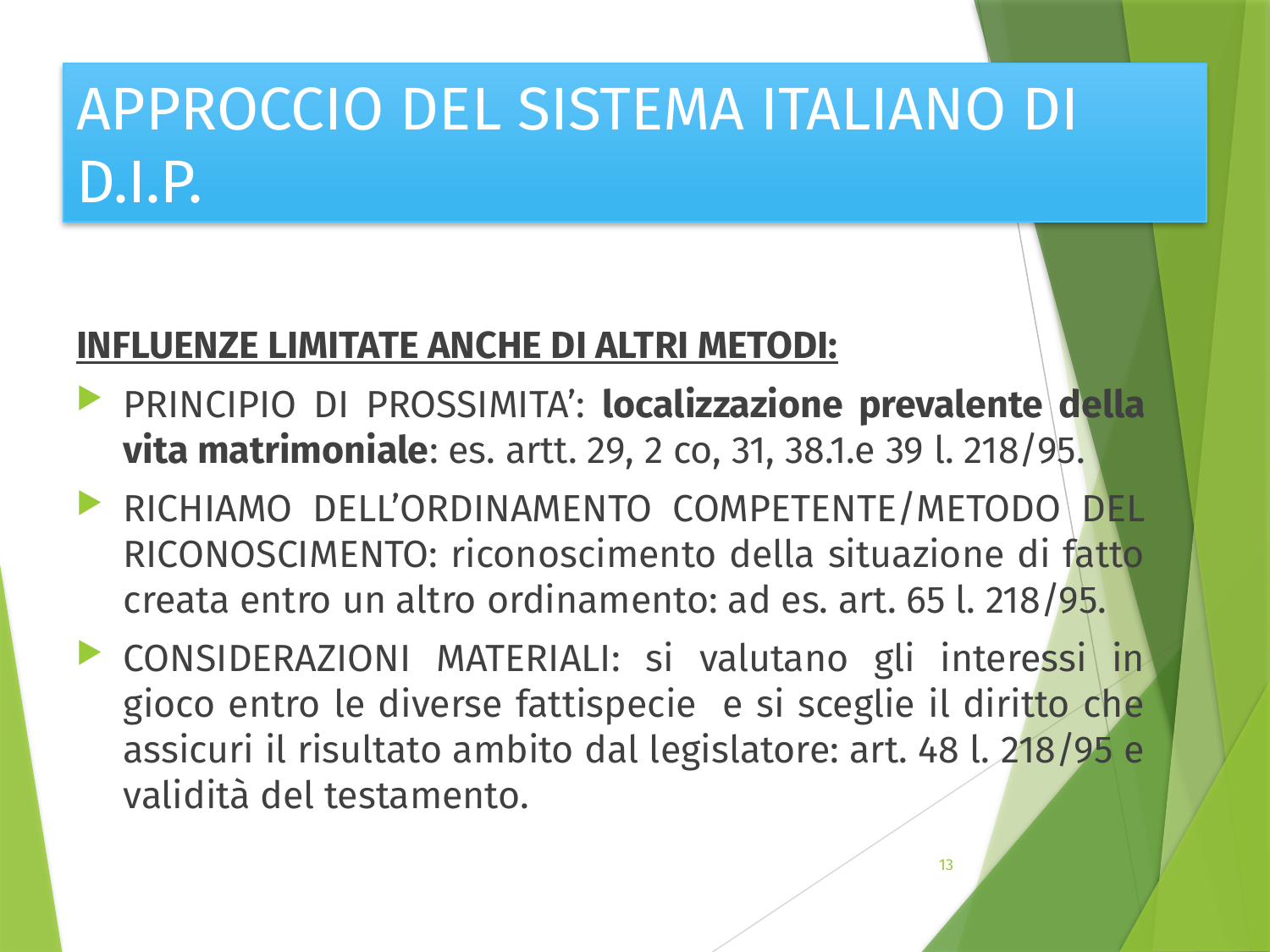

# APPROCCIO DEL SISTEMA ITALIANO DI D.I.P.

INFLUENZE LIMITATE ANCHE DI ALTRI METODI:
PRINCIPIO DI PROSSIMITA’: localizzazione prevalente della vita matrimoniale: es. artt. 29, 2 co, 31, 38.1.e 39 l. 218/95.
RICHIAMO DELL’ORDINAMENTO COMPETENTE/METODO DEL RICONOSCIMENTO: riconoscimento della situazione di fatto creata entro un altro ordinamento: ad es. art. 65 l. 218/95.
CONSIDERAZIONI MATERIALI: si valutano gli interessi in gioco entro le diverse fattispecie  e si sceglie il diritto che assicuri il risultato ambito dal legislatore: art. 48 l. 218/95 e validità del testamento.

13